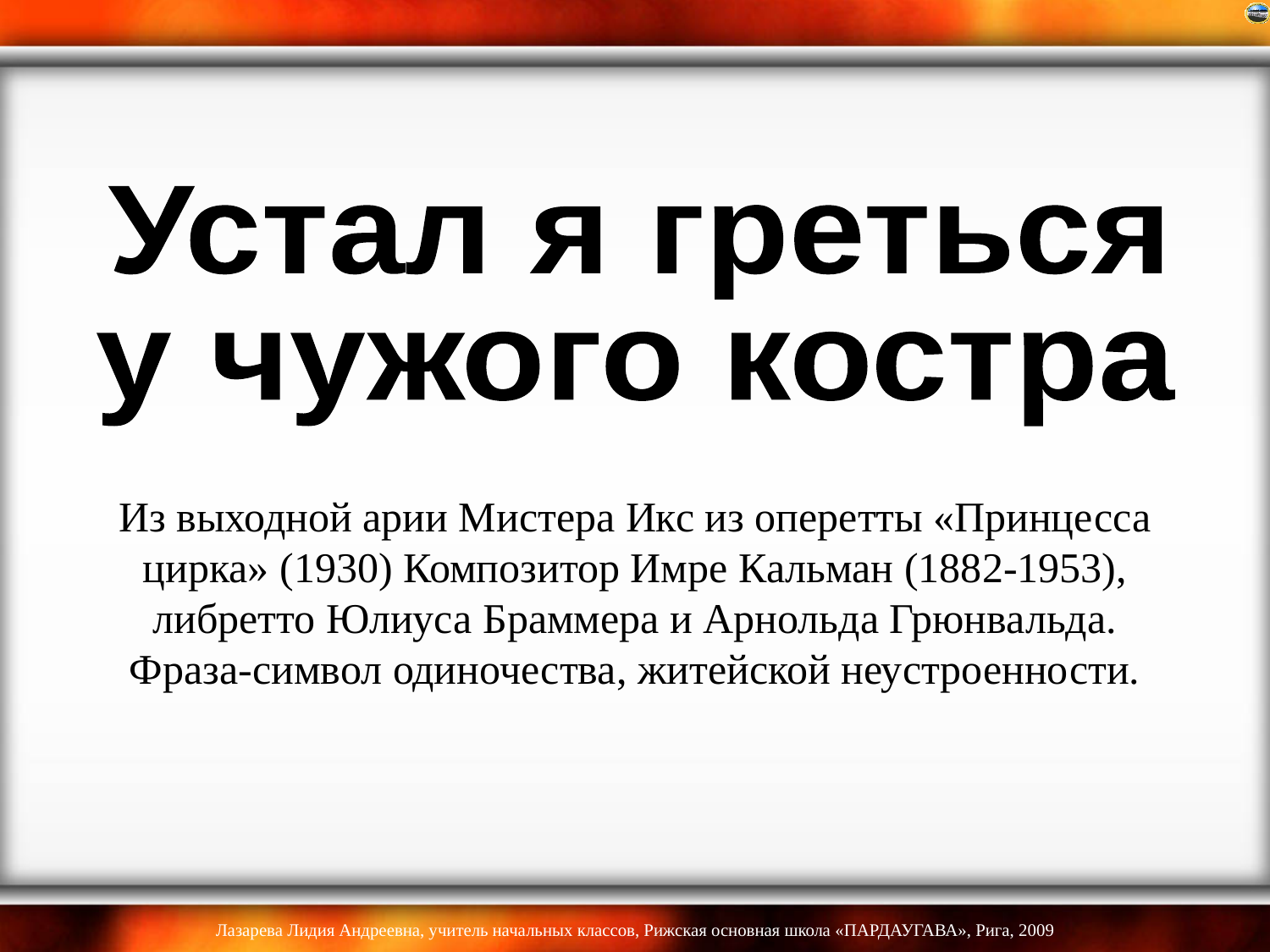

Устал я греться
у чужого костра
# Из выходной арии Мистера Икс из оперетты «Принцесса цирка» (1930) Композитор Имре Кальман (1882-1953), либретто Юлиуса Браммера и Арнольда Грюнвальда. Фраза-символ одиночества, житейской неустроенности.